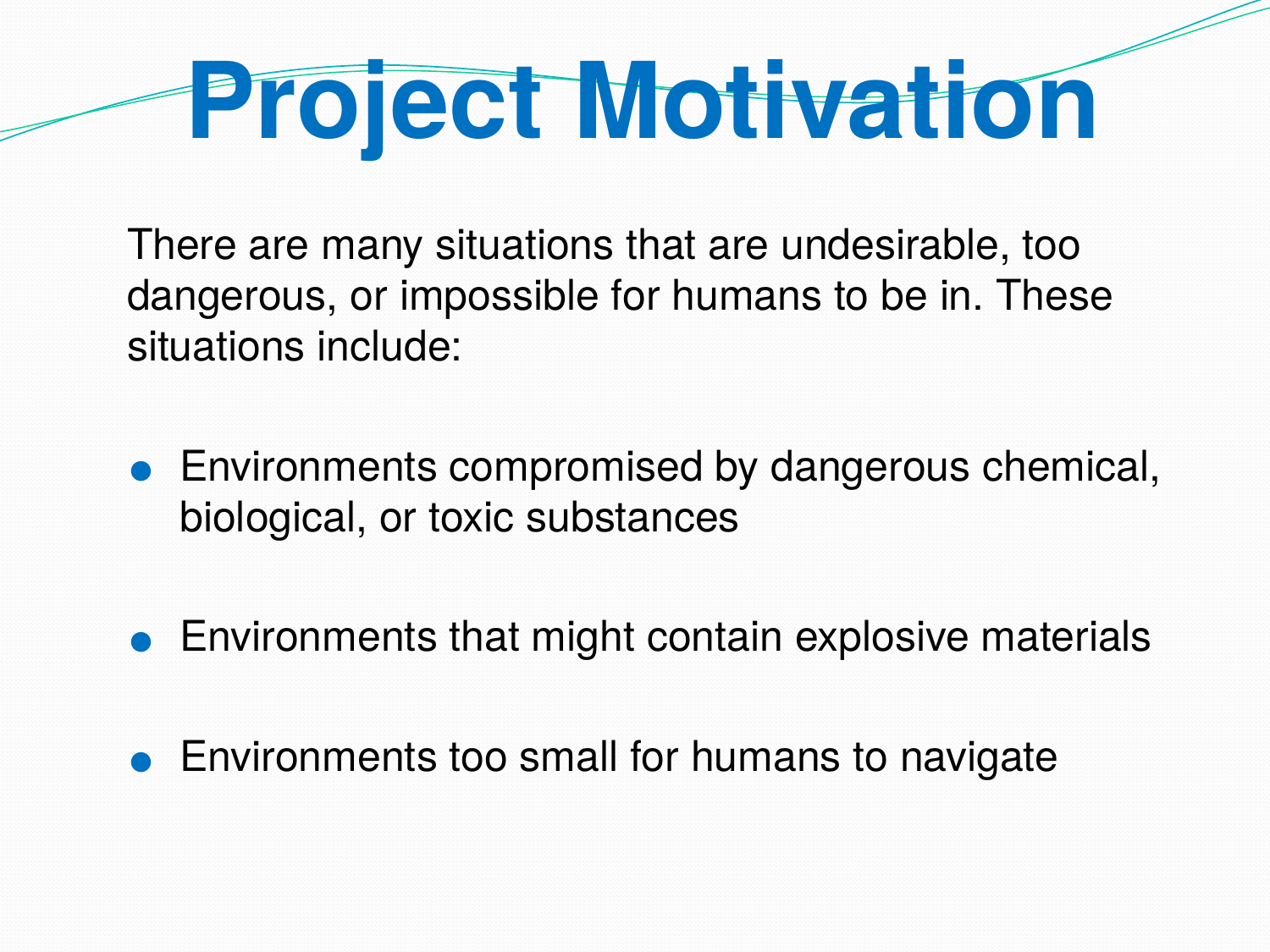

# Project Motivation

There are many situations that are undesirable, too dangerous, or impossible for humans to be in. These  situations include:

Environments compromised by dangerous chemical, biological, or toxic substances

Environments that might contain explosive materials

Environments too small for humans to navigate